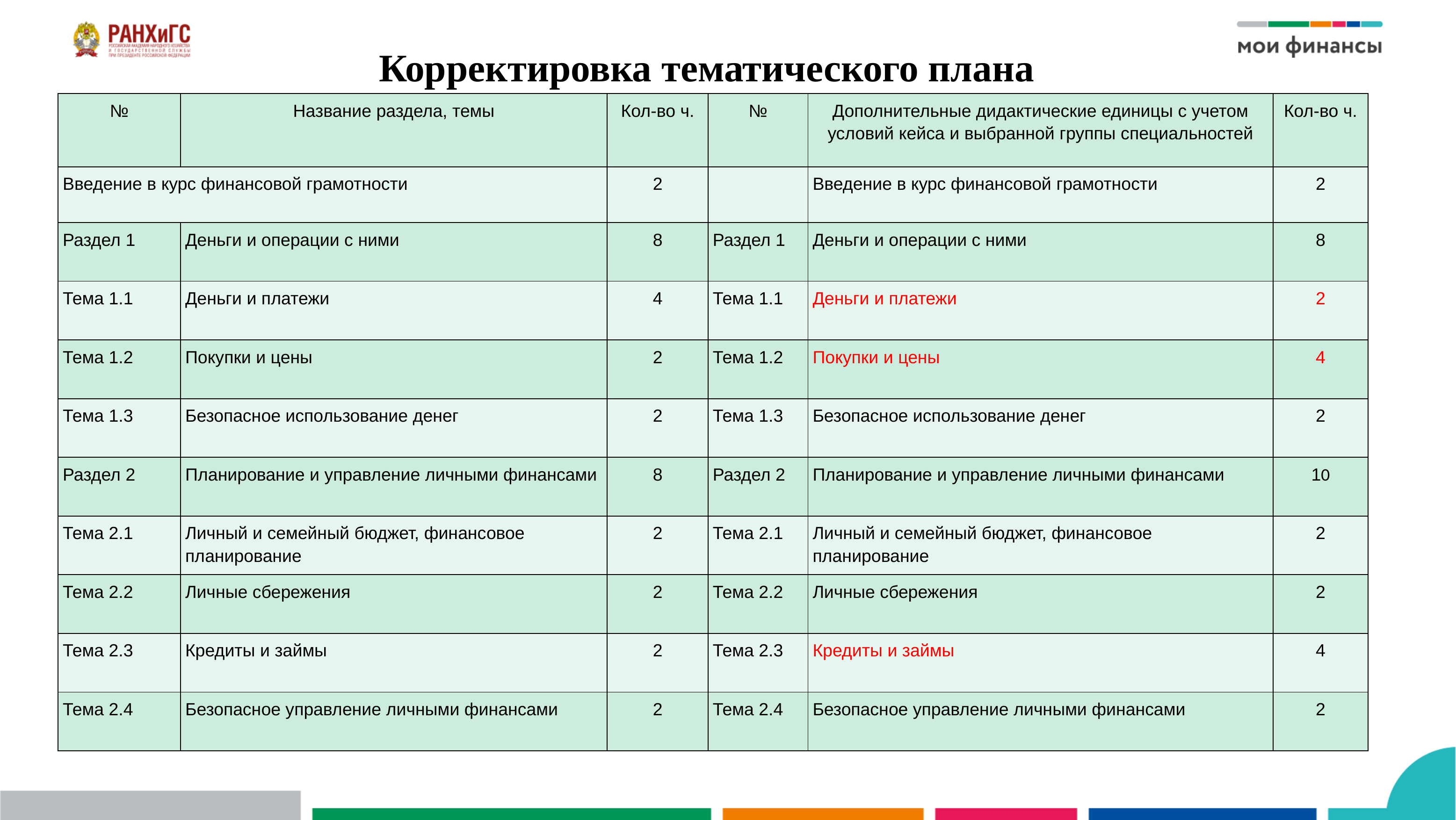

Корректировка тематического плана
| № | Название раздела, темы | Кол-во ч. | № | Дополнительные дидактические единицы с учетом условий кейса и выбранной группы специальностей | Кол-во ч. |
| --- | --- | --- | --- | --- | --- |
| Введение в курс финансовой грамотности |  | 2 |  | Введение в курс финансовой грамотности | 2 |
| Раздел 1 | Деньги и операции с ними | 8 | Раздел 1 | Деньги и операции с ними | 8 |
| Тема 1.1 | Деньги и платежи | 4 | Тема 1.1 | Деньги и платежи | 2 |
| Тема 1.2 | Покупки и цены | 2 | Тема 1.2 | Покупки и цены | 4 |
| Тема 1.3 | Безопасное использование денег | 2 | Тема 1.3 | Безопасное использование денег | 2 |
| Раздел 2 | Планирование и управление личными финансами | 8 | Раздел 2 | Планирование и управление личными финансами | 10 |
| Тема 2.1 | Личный и семейный бюджет, финансовое планирование | 2 | Тема 2.1 | Личный и семейный бюджет, финансовое планирование | 2 |
| Тема 2.2 | Личные сбережения | 2 | Тема 2.2 | Личные сбережения | 2 |
| Тема 2.3 | Кредиты и займы | 2 | Тема 2.3 | Кредиты и займы | 4 |
| Тема 2.4 | Безопасное управление личными финансами | 2 | Тема 2.4 | Безопасное управление личными финансами | 2 |